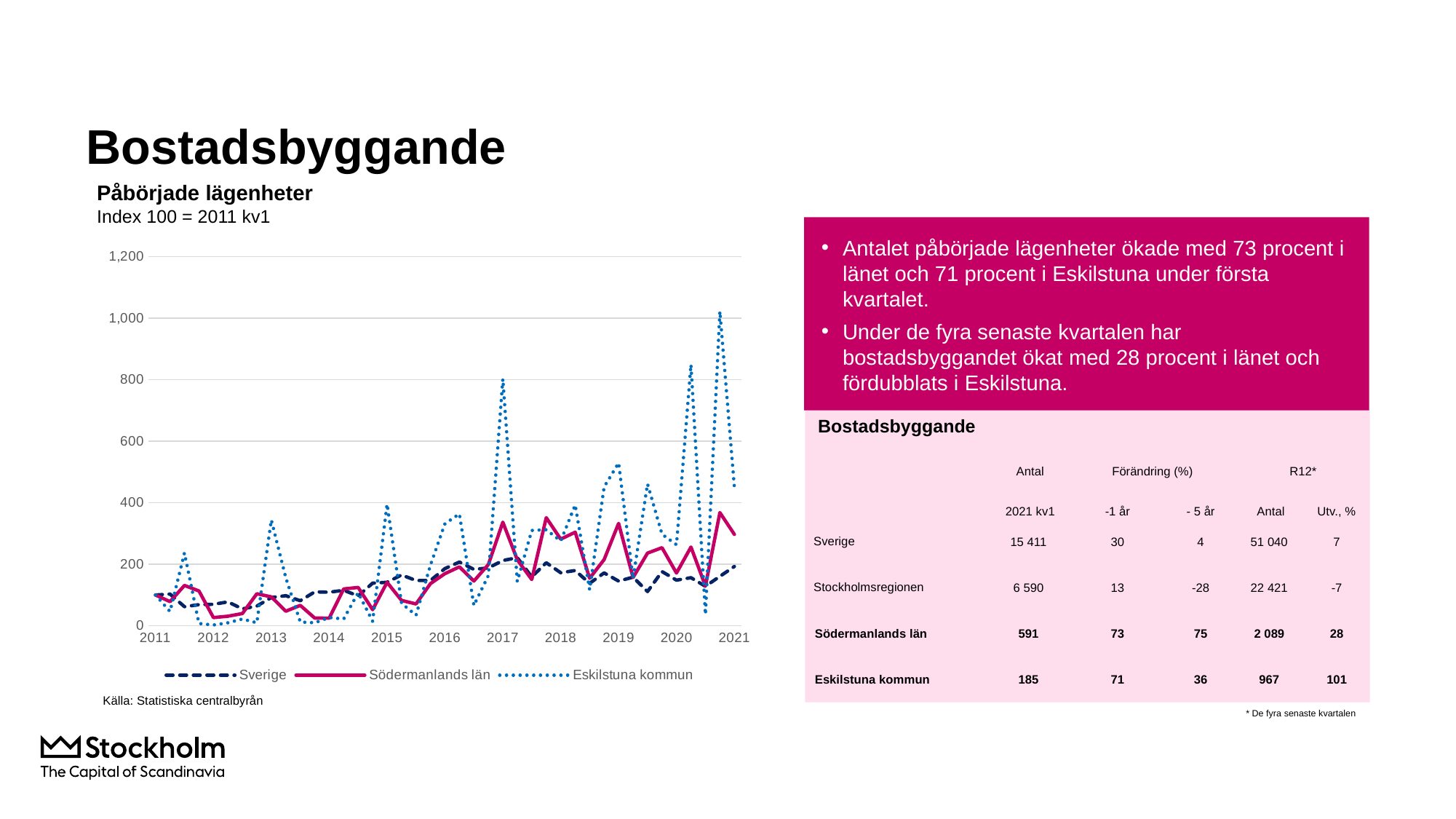

# Bostadsbyggande
Påbörjade lägenheter
Index 100 = 2011 kv1
Antalet påbörjade lägenheter ökade med 73 procent i länet och 71 procent i Eskilstuna under första kvartalet.
Under de fyra senaste kvartalen har bostadsbyggandet ökat med 28 procent i länet och fördubblats i Eskilstuna.

### Chart

| Category | Sverige | Södermanlands län | Eskilstuna kommun |
|---|---|---|---|
| 2011 | 100.0 | 100.0 | 100.0 |
|  | 102.99887542171686 | 78.39195979899498 | 46.34146341463415 |
|  | 61.96426340122454 | 131.15577889447235 | 236.58536585365854 |
|  | 68.73672372860177 | 113.06532663316582 | 7.317073170731708 |
| 2012 | 69.78633012620267 | 26.633165829145728 | 2.4390243902439024 |
|  | 77.65837810820942 | 31.155778894472363 | 9.75609756097561 |
|  | 55.016868674247156 | 39.698492462311556 | 21.951219512195124 |
|  | 63.92602773959765 | 104.02010050251256 | 9.75609756097561 |
| 2013 | 91.86555041859303 | 93.96984924623115 | 343.9024390243902 |
|  | 97.75084343371236 | 47.23618090452261 | 156.09756097560975 |
|  | 81.38198175684118 | 66.33165829145729 | 12.195121951219512 |
|  | 110.12120454829439 | 25.12562814070352 | 9.75609756097561 |
| 2014 | 109.07159815069349 | 24.623115577889447 | 26.829268292682926 |
|  | 115.29426465075596 | 119.59798994974874 | 21.951219512195124 |
|  | 96.97613394976884 | 124.62311557788945 | 107.3170731707317 |
|  | 138.5605397975759 | 52.26130653266332 | 14.634146341463415 |
| 2015 | 141.3594901911783 | 141.20603015075378 | 395.1219512195122 |
|  | 165.18805447957016 | 82.41206030150754 | 73.17073170731707 |
|  | 147.10733474946895 | 70.85427135678393 | 34.146341463414636 |
|  | 147.26977383481196 | 137.1859296482412 | 197.5609756097561 |
| 2016 | 185.9552667749594 | 169.3467336683417 | 331.7073170731707 |
|  | 207.13482444083468 | 191.4572864321608 | 363.4146341463415 |
|  | 183.2062976383856 | 145.22613065326632 | 65.85365853658537 |
|  | 187.95451705610395 | 198.99497487437185 | 163.41463414634146 |
| 2017 | 212.07047357241035 | 336.68341708542715 | 802.439024390244 |
|  | 221.317006122704 | 214.57286432160805 | 143.90243902439025 |
|  | 158.8529301511933 | 150.25125628140702 | 309.7560975609756 |
|  | 204.6857428464326 | 351.2562814070352 | 312.1951219512195 |
| 2018 | 172.29788829189053 | 281.4070351758794 | 275.609756097561 |
|  | 179.55766587529678 | 304.02010050251255 | 392.6829268292683 |
|  | 137.91078345620392 | 154.2713567839196 | 117.07317073170732 |
|  | 171.71060852180432 | 215.0753768844221 | 451.219512195122 |
| 2019 | 145.24553292515307 | 332.66331658291455 | 529.2682926829268 |
|  | 157.9907534674497 | 156.78391959798995 | 153.65853658536585 |
|  | 111.15831563163813 | 236.18090452261308 | 460.9756097560976 |
|  | 176.1839310258653 | 253.76884422110552 | 297.5609756097561 |
| 2020 | 148.13195051855556 | 171.356783919598 | 263.4146341463415 |
|  | 156.2414094714482 | 255.7788944723618 | 848.780487804878 |
|  | 128.3643633637386 | 129.14572864321607 | 36.58536585365854 |
|  | 160.58977883293764 | 367.8391959798995 | 1021.9512195121952 |
| 2021 | 192.56528801699363 | 296.9849246231156 | 451.219512195122 |
Bostadsbyggande

|  | Antal | Förändring (%) |  | R12\* |  |
| --- | --- | --- | --- | --- | --- |
|  | 2021 kv1 | -1 år | - 5 år | Antal | Utv., % |
| Sverige | 15 411 | 30 | 4 | 51 040 | 7 |
| Stockholmsregionen | 6 590 | 13 | -28 | 22 421 | -7 |
| Södermanlands län | 591 | 73 | 75 | 2 089 | 28 |
| Eskilstuna kommun | 185 | 71 | 36 | 967 | 101 |
Källa: Statistiska centralbyrån
* De fyra senaste kvartalen